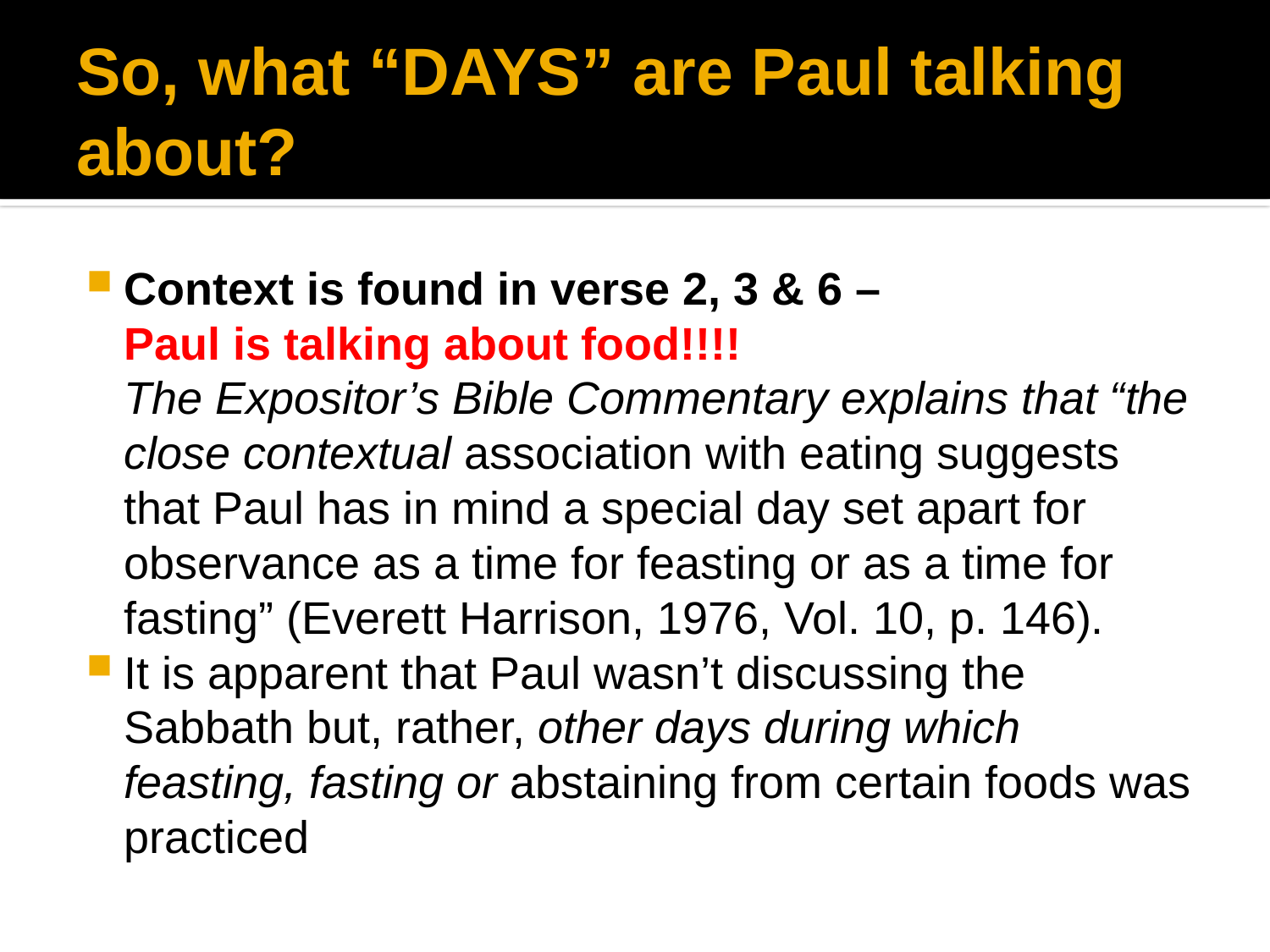

# So, what “DAYS” are Paul talking about?
Context is found in verse 2, 3 & 6 –
Paul is talking about food!!!!
The Expositor’s Bible Commentary explains that “the close contextual association with eating suggests that Paul has in mind a special day set apart for observance as a time for feasting or as a time for fasting” (Everett Harrison, 1976, Vol. 10, p. 146).
It is apparent that Paul wasn’t discussing the Sabbath but, rather, other days during which feasting, fasting or abstaining from certain foods was practiced